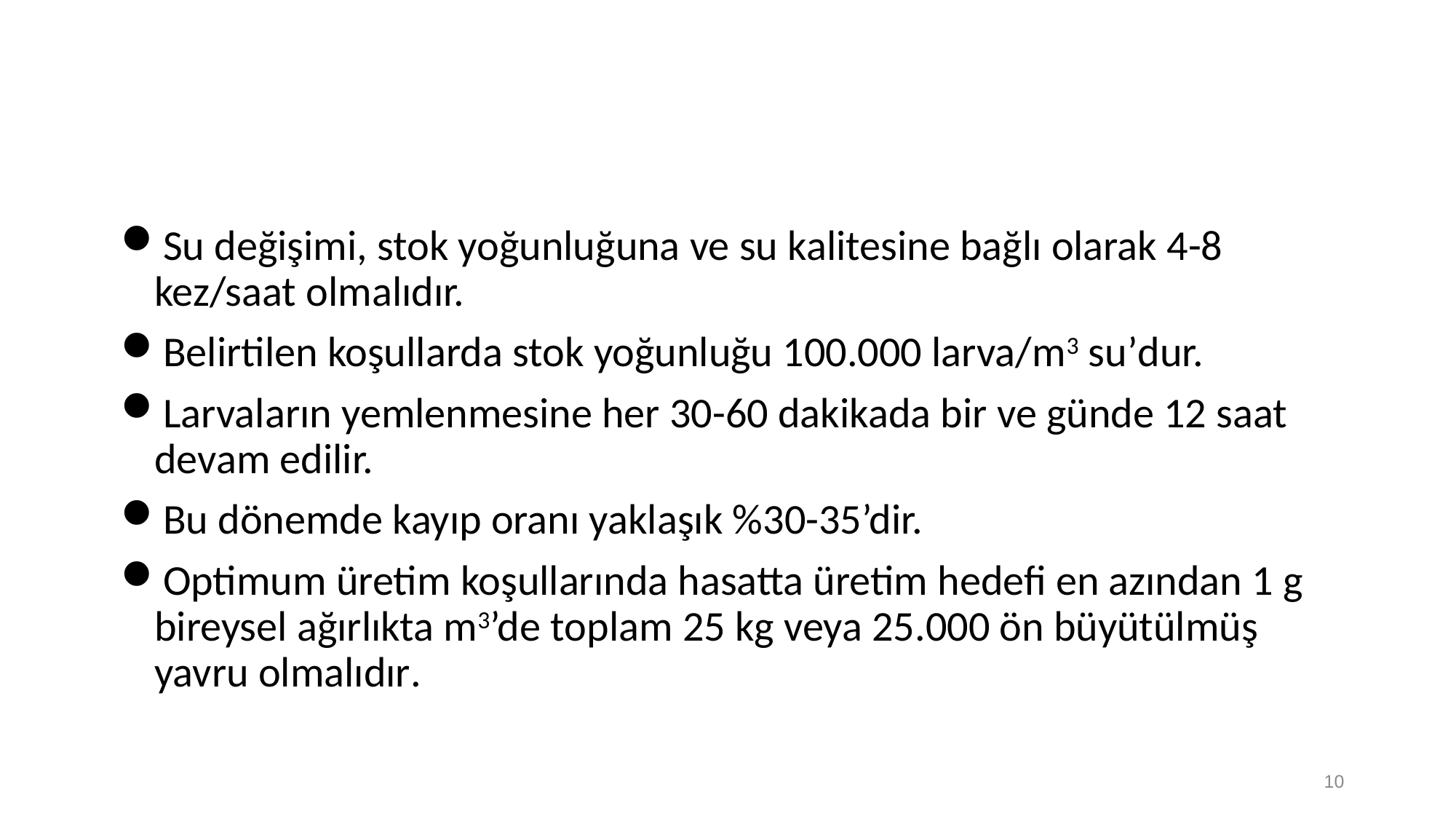

Su değişimi, stok yoğunluğuna ve su kalitesine bağlı olarak 4-8 kez/saat olmalıdır.
Belirtilen koşullarda stok yoğunluğu 100.000 larva/m3 su’dur.
Larvaların yemlenmesine her 30-60 dakikada bir ve günde 12 saat devam edilir.
Bu dönemde kayıp oranı yaklaşık %30-35’dir.
Optimum üretim koşullarında hasatta üretim hedefi en azından 1 g bireysel ağırlıkta m3’de toplam 25 kg veya 25.000 ön büyütülmüş yavru olmalıdır.
10